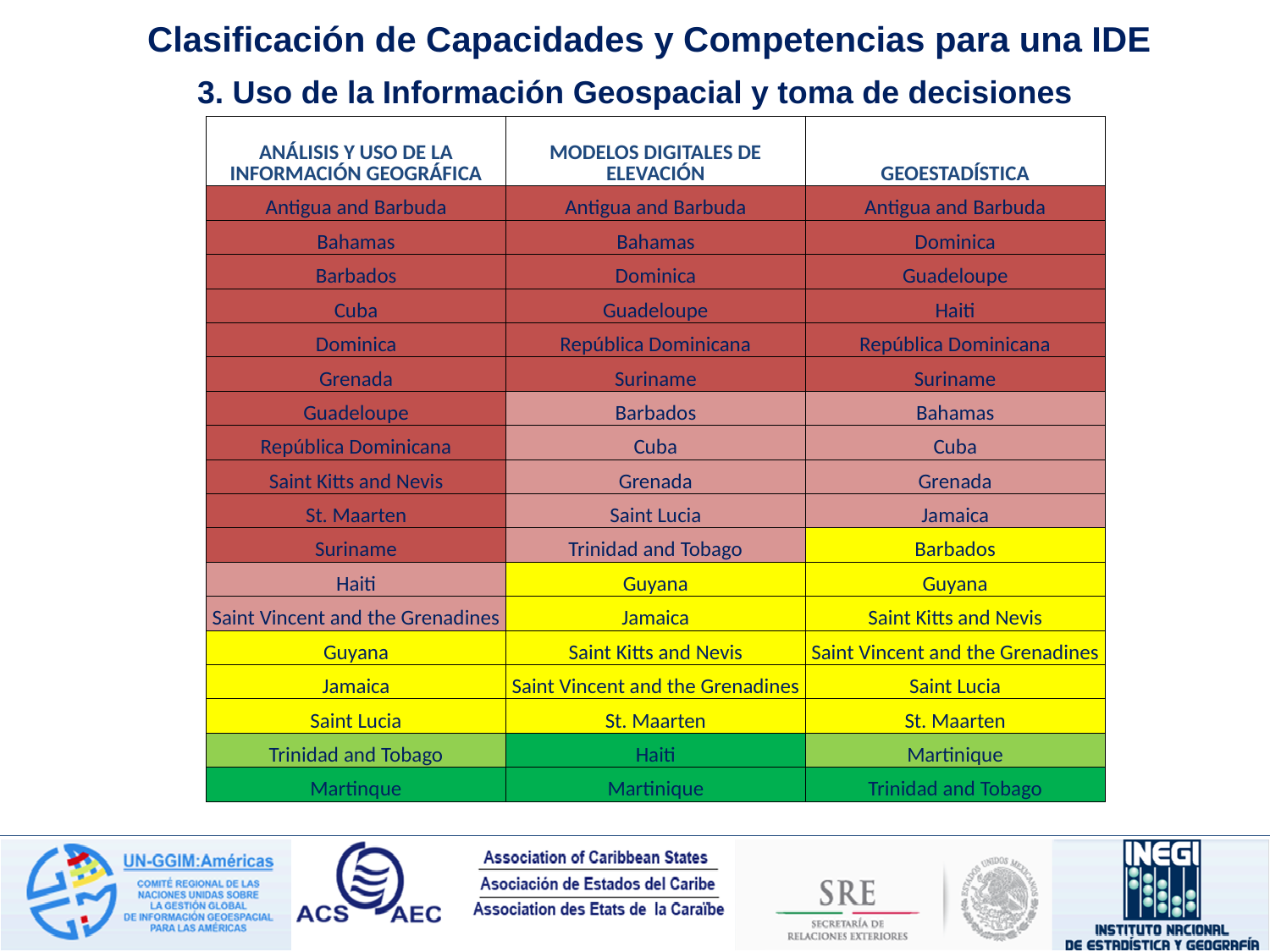

Clasificación de Capacidades y Competencias para una IDE
3. Uso de la Información Geospacial y toma de decisiones
| ANÁLISIS Y USO DE LA INFORMACIÓN GEOGRÁFICA | MODELOS DIGITALES DE ELEVACIÓN | GEOESTADÍSTICA |
| --- | --- | --- |
| Antigua and Barbuda | Antigua and Barbuda | Antigua and Barbuda |
| Bahamas | Bahamas | Dominica |
| Barbados | Dominica | Guadeloupe |
| Cuba | Guadeloupe | Haiti |
| Dominica | República Dominicana | República Dominicana |
| Grenada | Suriname | Suriname |
| Guadeloupe | Barbados | Bahamas |
| República Dominicana | Cuba | Cuba |
| Saint Kitts and Nevis | Grenada | Grenada |
| St. Maarten | Saint Lucia | Jamaica |
| Suriname | Trinidad and Tobago | Barbados |
| Haiti | Guyana | Guyana |
| Saint Vincent and the Grenadines | Jamaica | Saint Kitts and Nevis |
| Guyana | Saint Kitts and Nevis | Saint Vincent and the Grenadines |
| Jamaica | Saint Vincent and the Grenadines | Saint Lucia |
| Saint Lucia | St. Maarten | St. Maarten |
| Trinidad and Tobago | Haiti | Martinique |
| Martinque | Martinique | Trinidad and Tobago |